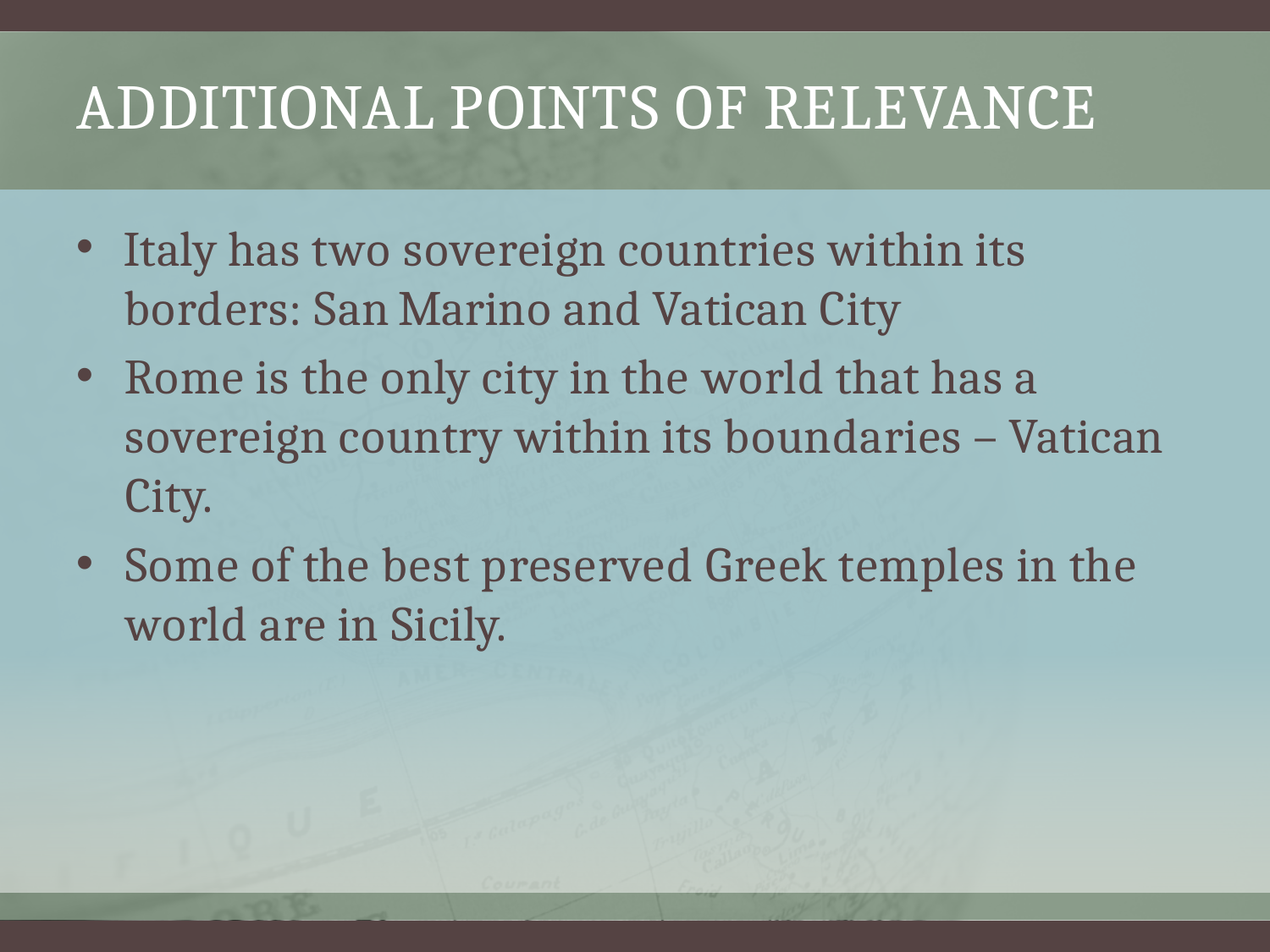

# Additional points of relevance
Italy has two sovereign countries within its borders: San Marino and Vatican City
Rome is the only city in the world that has a sovereign country within its boundaries – Vatican City.
Some of the best preserved Greek temples in the world are in Sicily.